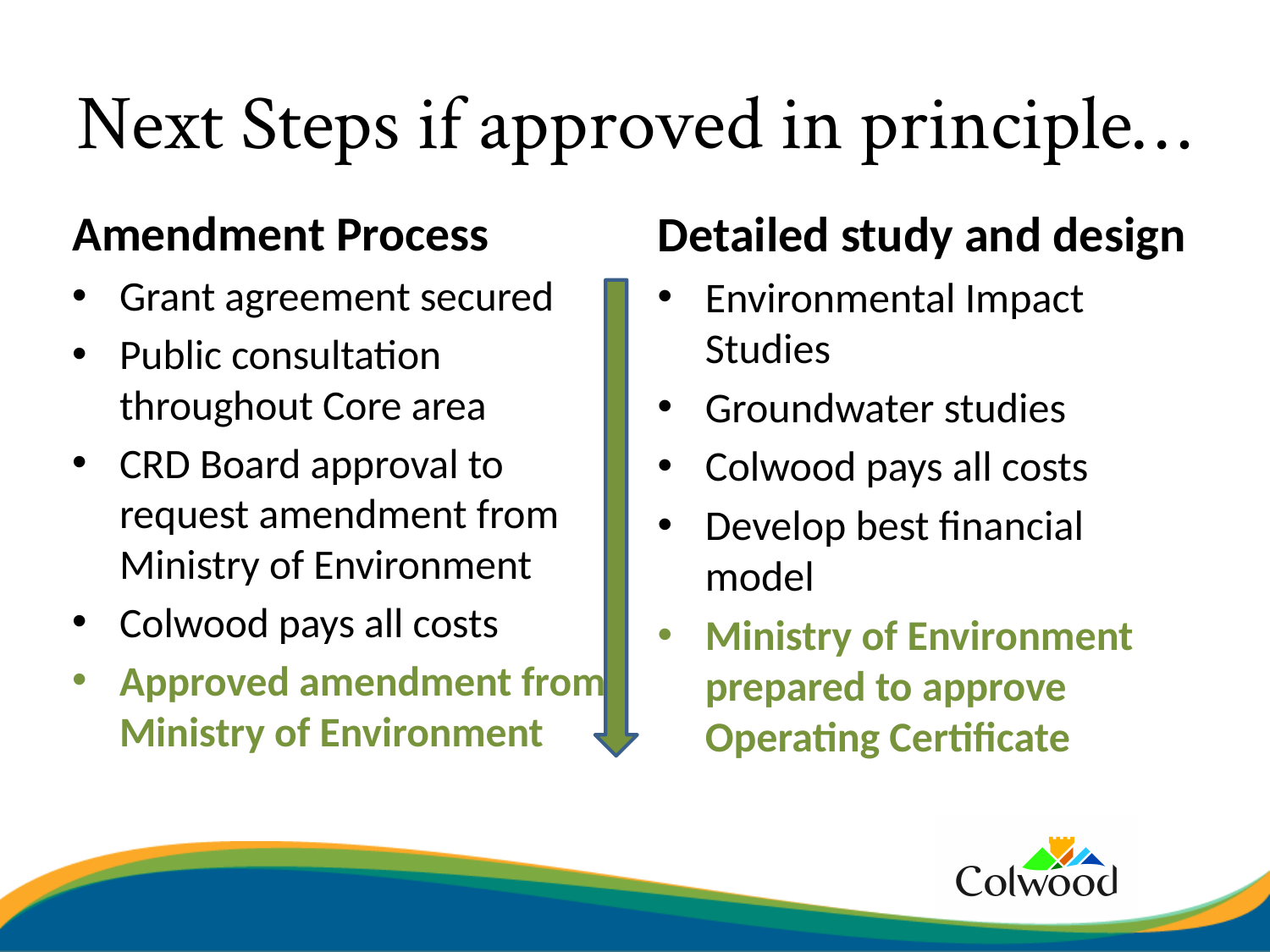

# Next Steps if approved in principle…
Amendment Process
Grant agreement secured
Public consultation throughout Core area
CRD Board approval to request amendment from Ministry of Environment
Colwood pays all costs
Approved amendment from Ministry of Environment
Detailed study and design
Environmental Impact Studies
Groundwater studies
Colwood pays all costs
Develop best financial model
Ministry of Environment prepared to approve Operating Certificate